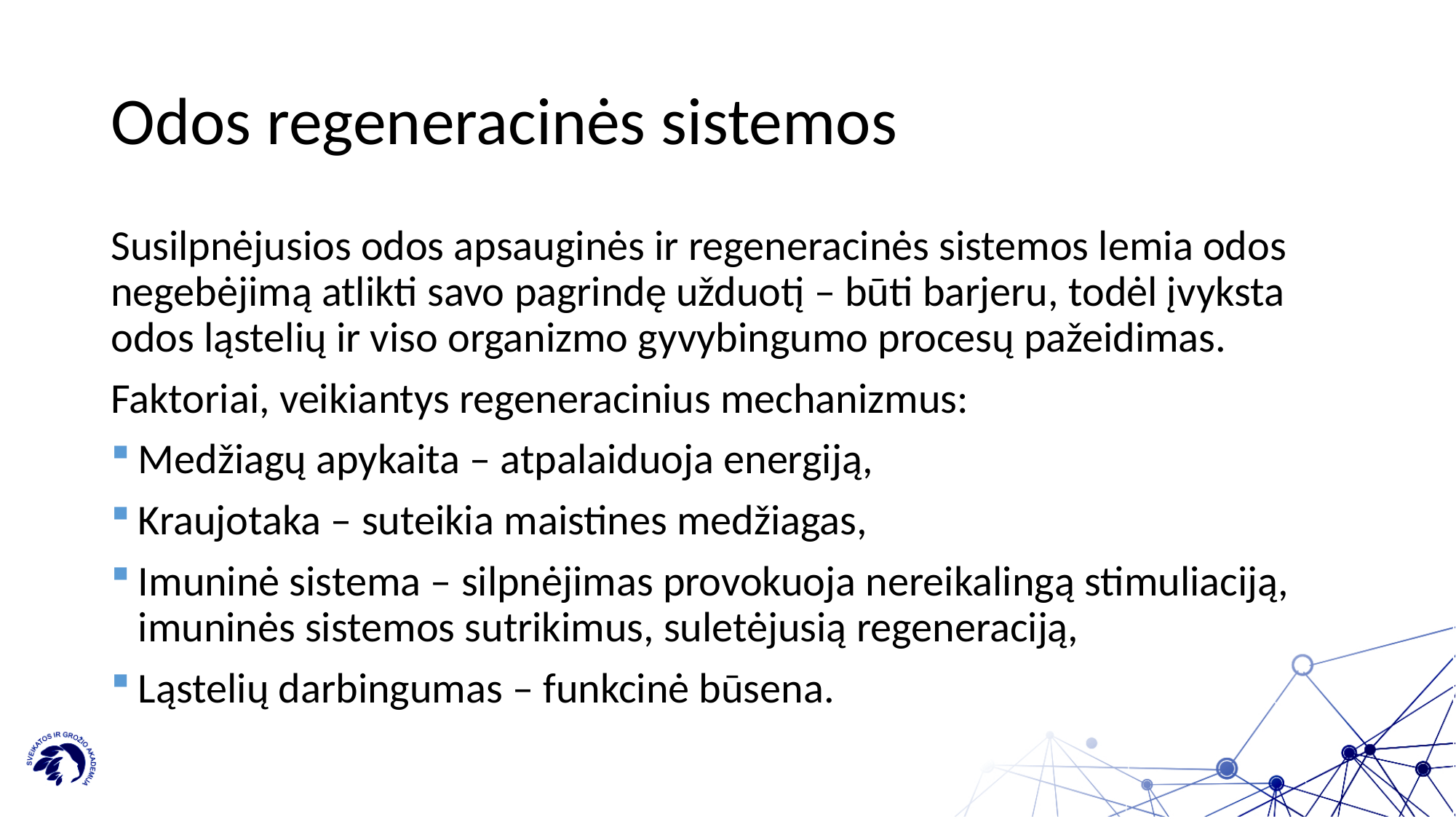

# Odos regeneracinės sistemos
Susilpnėjusios odos apsauginės ir regeneracinės sistemos lemia odos negebėjimą atlikti savo pagrindę užduotį – būti barjeru, todėl įvyksta odos ląstelių ir viso organizmo gyvybingumo procesų pažeidimas.
Faktoriai, veikiantys regeneracinius mechanizmus:
Medžiagų apykaita – atpalaiduoja energiją,
Kraujotaka – suteikia maistines medžiagas,
Imuninė sistema – silpnėjimas provokuoja nereikalingą stimuliaciją, imuninės sistemos sutrikimus, suletėjusią regeneraciją,
Ląstelių darbingumas – funkcinė būsena.